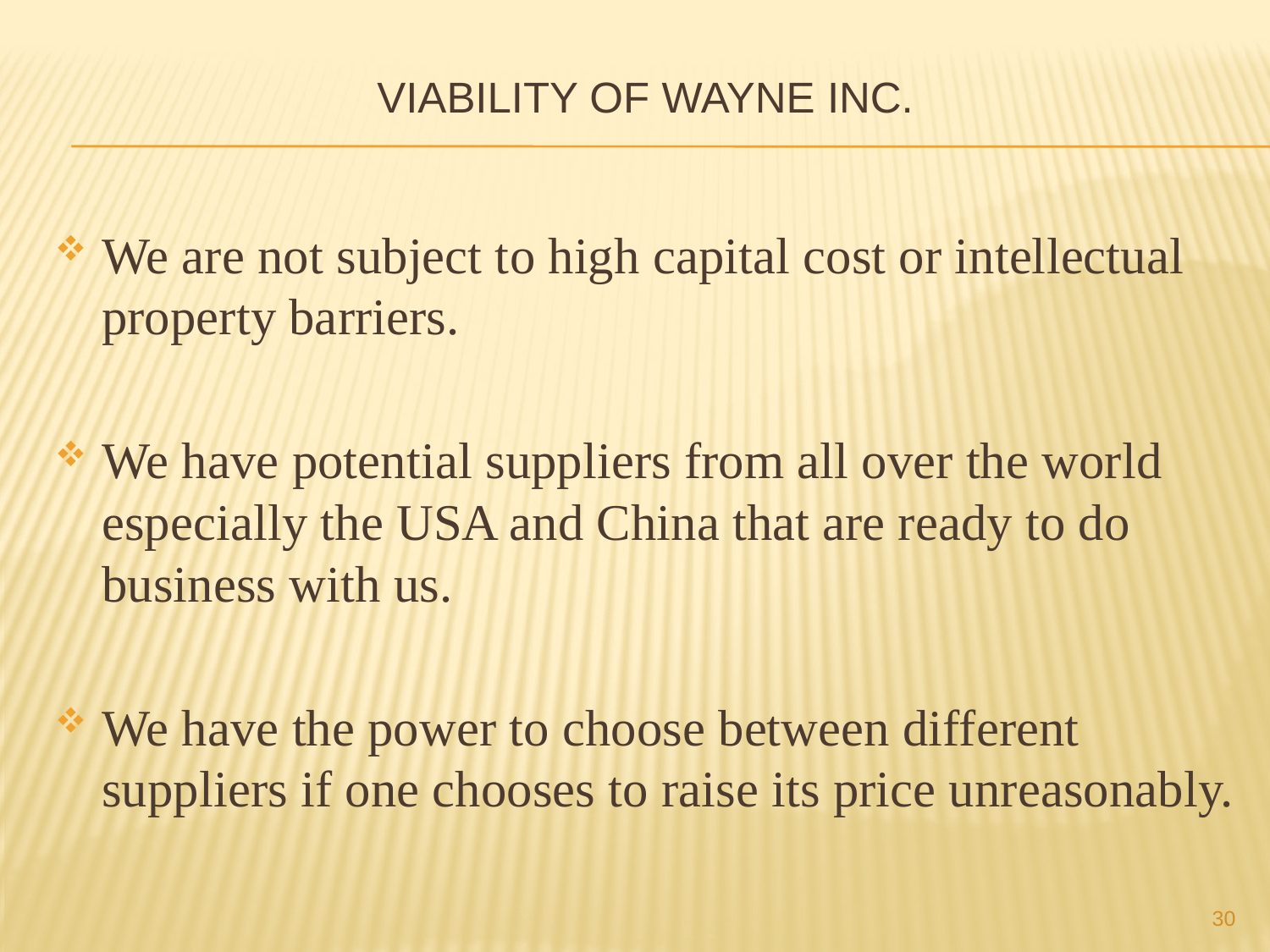

# VIABILITY OF WAYNE INC.
We are not subject to high capital cost or intellectual property barriers.

We have potential suppliers from all over the world especially the USA and China that are ready to do business with us.

We have the power to choose between different suppliers if one chooses to raise its price unreasonably.
30